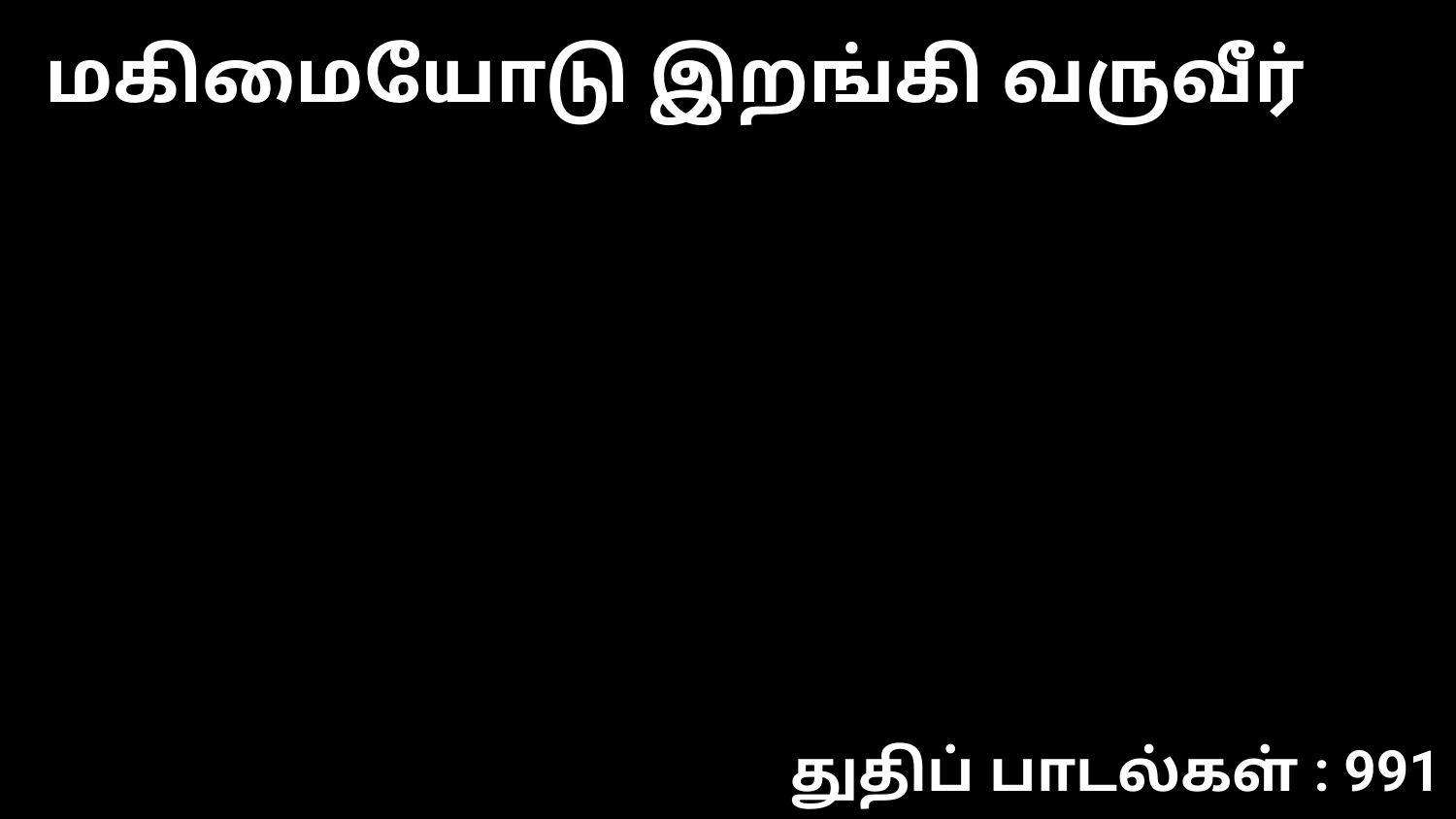

மகிமையோடு இறங்கி வருவீர்
துதிப் பாடல்கள் : 991